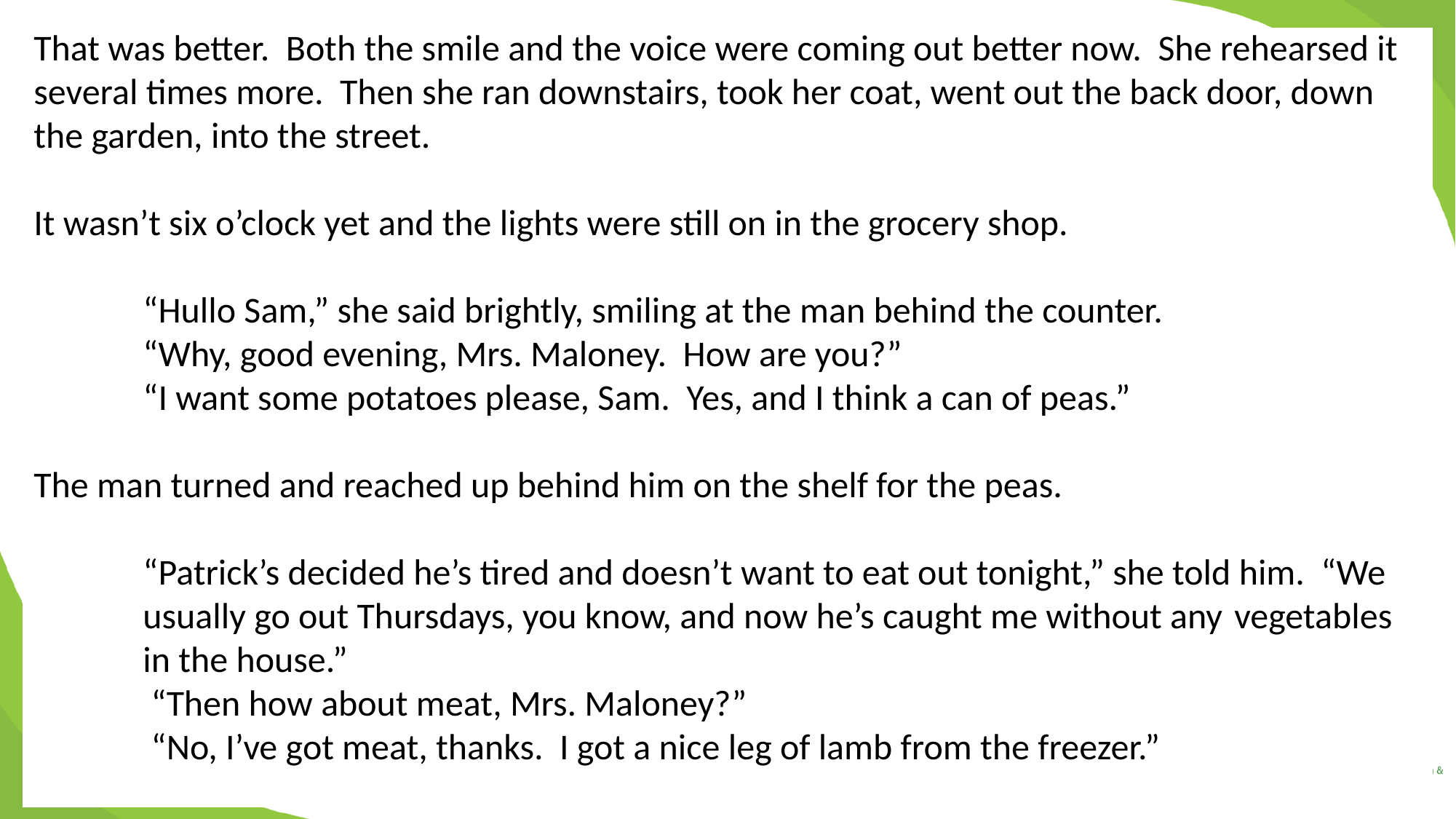

That was better.  Both the smile and the voice were coming out better now.  She rehearsed it several times more.  Then she ran downstairs, took her coat, went out the back door, down the garden, into the street.

It wasn’t six o’clock yet and the lights were still on in the grocery shop.

	“Hullo Sam,” she said brightly, smiling at the man behind the counter.
 	“Why, good evening, Mrs. Maloney.  How are you?”
 	“I want some potatoes please, Sam.  Yes, and I think a can of peas.”

The man turned and reached up behind him on the shelf for the peas.

	“Patrick’s decided he’s tired and doesn’t want to eat out tonight,” she told him.  “We 	usually go out Thursdays, you know, and now he’s caught me without any 	vegetables 	in the house.”
	 “Then how about meat, Mrs. Maloney?”
	 “No, I’ve got meat, thanks.  I got a nice leg of lamb from the freezer.”